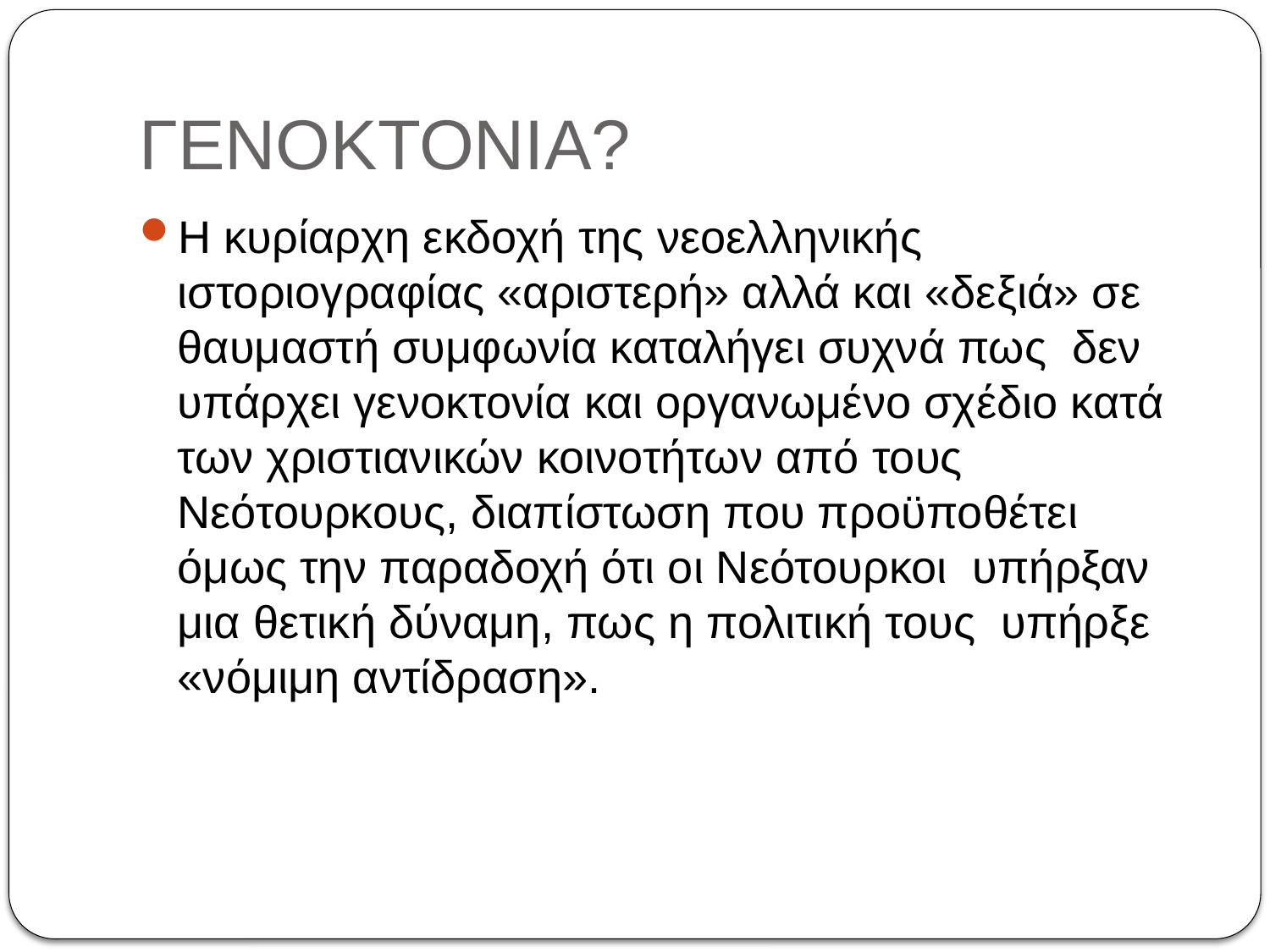

# ΓΕΝΟΚΤΟΝΙΑ?
Η κυρίαρχη εκδοχή της νεοελληνικής ιστοριογραφίας «αριστερή» αλλά και «δεξιά» σε θαυμαστή συμφωνία καταλήγει συχνά πως  δεν υπάρχει γενοκτονία και οργανωμένο σχέδιο κατά των χριστιανικών κοινοτήτων από τους Νεότουρκους, διαπίστωση που προϋποθέτει όμως την παραδοχή ότι οι Νεότουρκοι  υπήρξαν μια θετική δύναμη, πως η πολιτική τους  υπήρξε «νόμιμη αντίδραση».